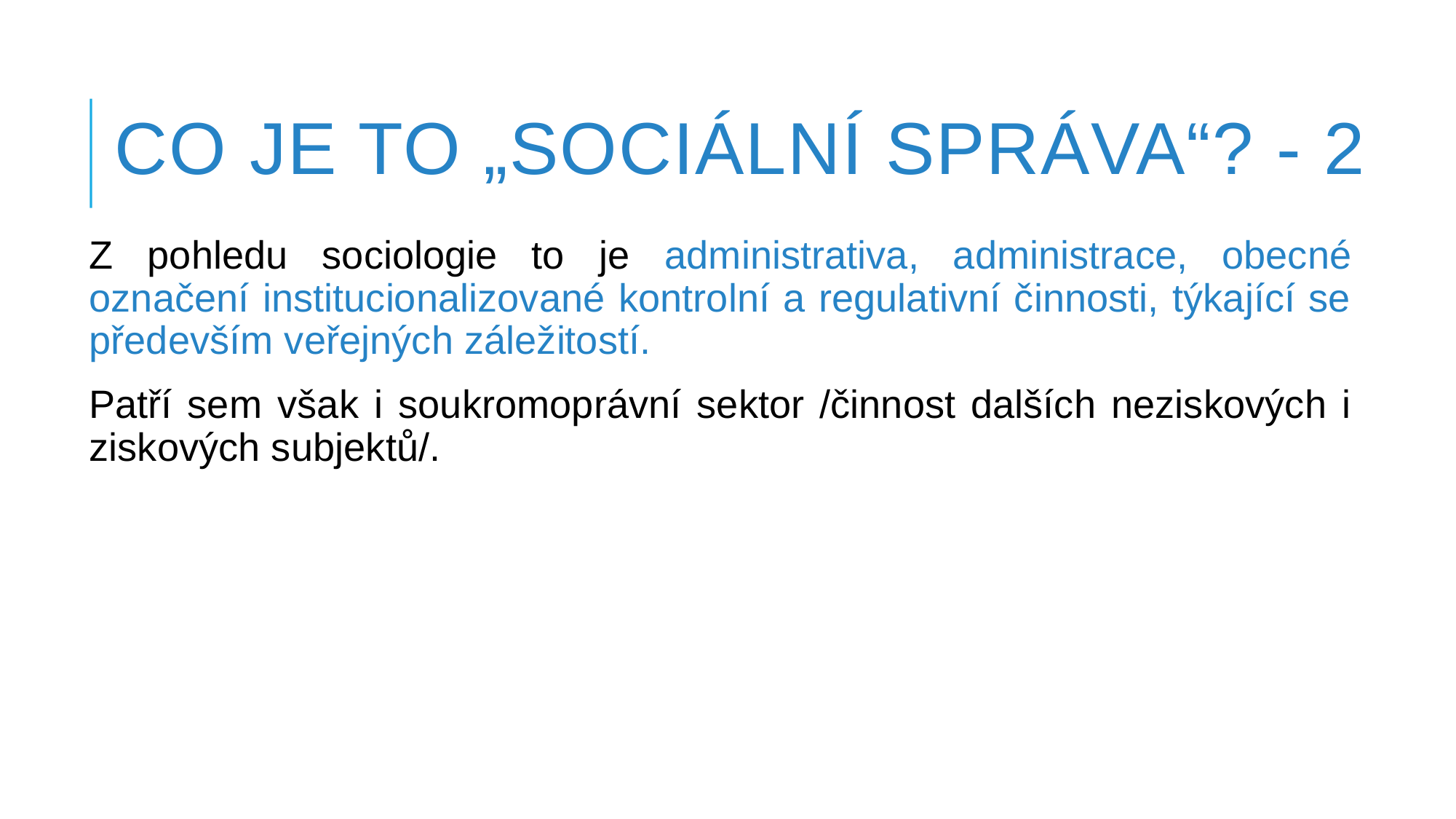

CO JE TO „SOCIÁLNÍ SPRÁVA“? - 2
Z pohledu sociologie to je administrativa, administrace, obecné označení institucionalizované kontrolní a regulativní činnosti, týkající se především veřejných záležitostí.
Patří sem však i soukromoprávní sektor /činnost dalších neziskových i ziskových subjektů/.